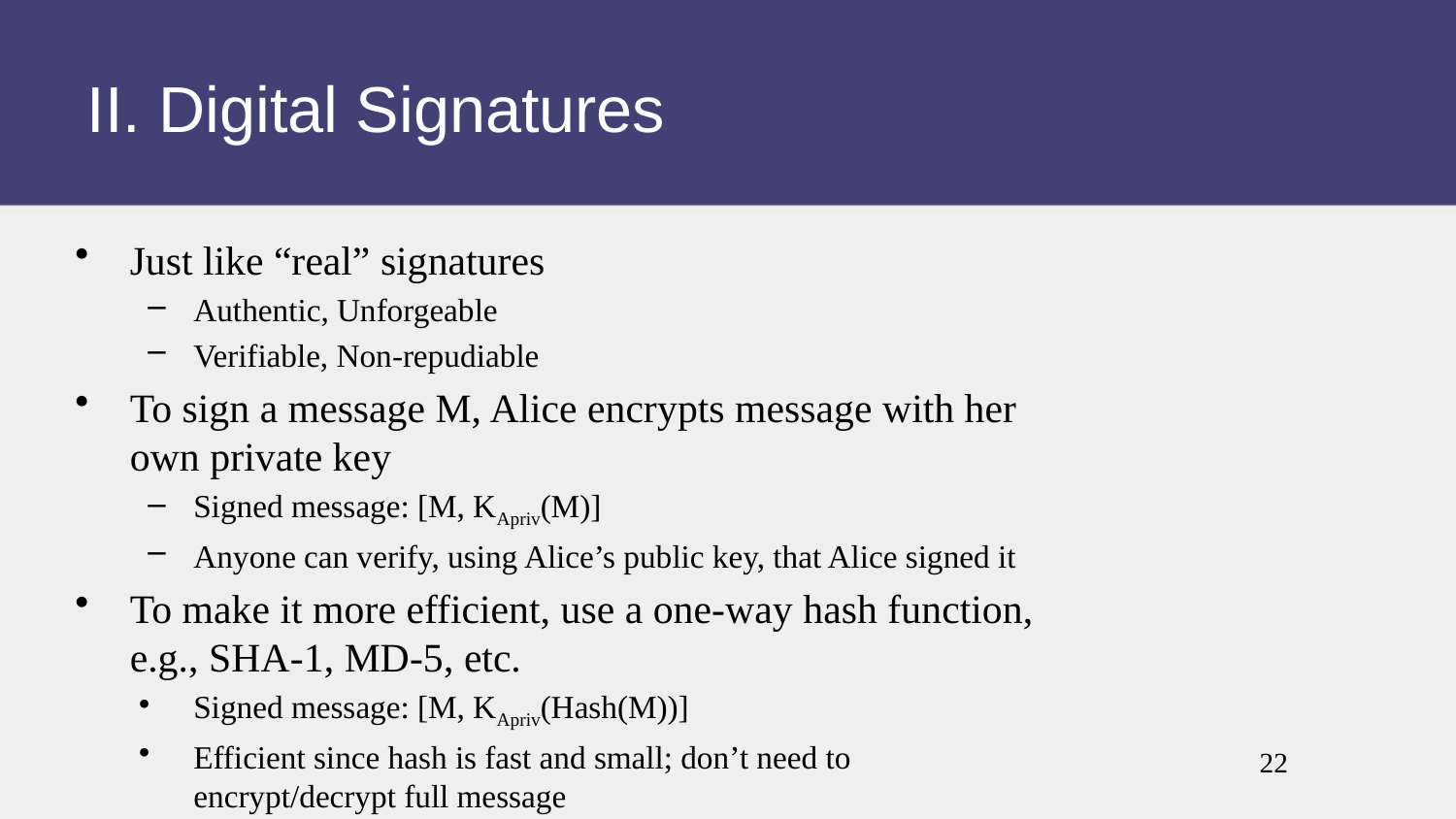

II. Digital Signatures
Just like “real” signatures
Authentic, Unforgeable
Verifiable, Non-repudiable
To sign a message M, Alice encrypts message with her own private key
Signed message: [M, KApriv(M)]
Anyone can verify, using Alice’s public key, that Alice signed it
To make it more efficient, use a one-way hash function, e.g., SHA-1, MD-5, etc.
Signed message: [M, KApriv(Hash(M))]
Efficient since hash is fast and small; don’t need to encrypt/decrypt full message

22